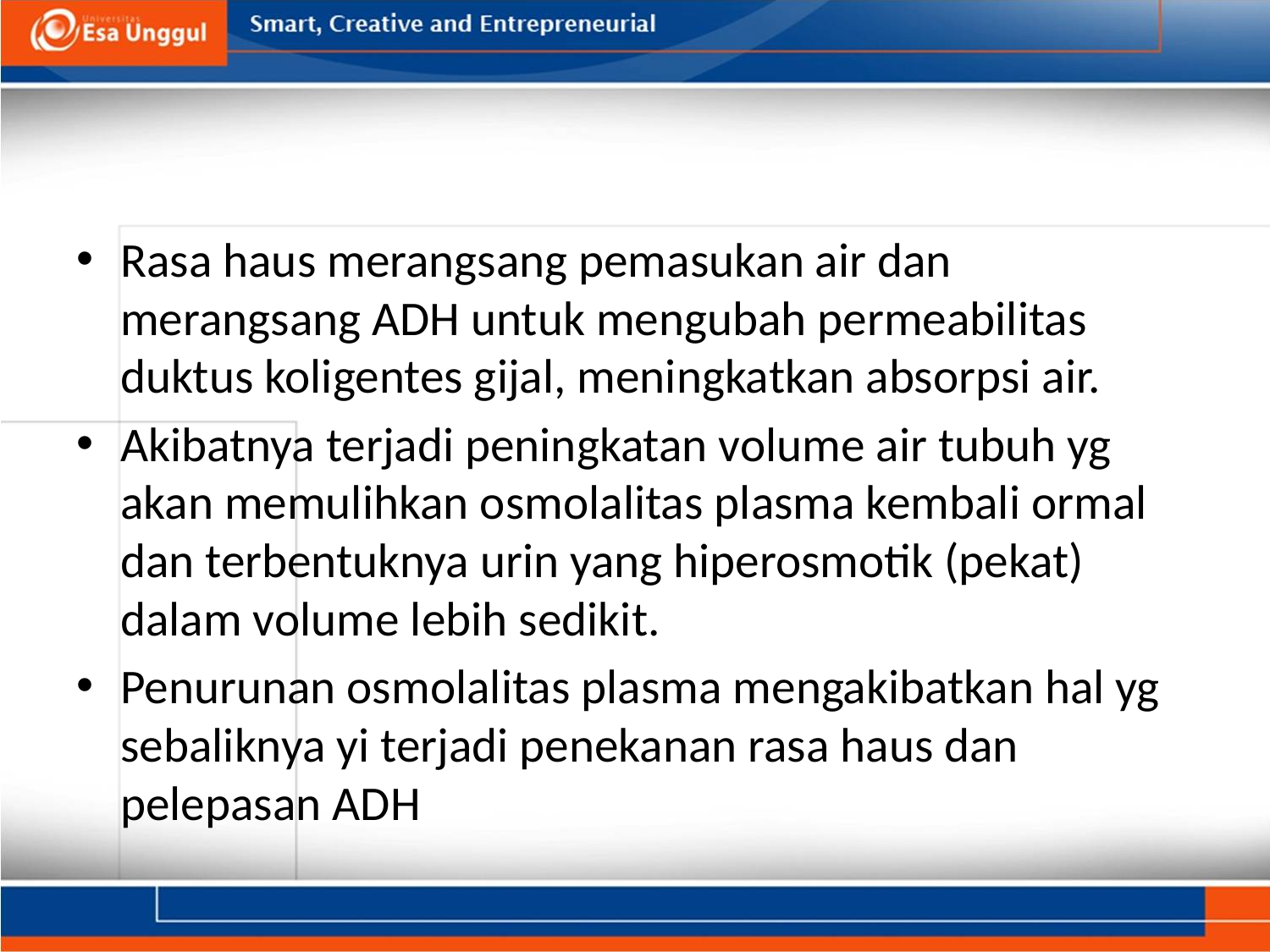

#
Rasa haus merangsang pemasukan air dan merangsang ADH untuk mengubah permeabilitas duktus koligentes gijal, meningkatkan absorpsi air.
Akibatnya terjadi peningkatan volume air tubuh yg akan memulihkan osmolalitas plasma kembali ormal dan terbentuknya urin yang hiperosmotik (pekat) dalam volume lebih sedikit.
Penurunan osmolalitas plasma mengakibatkan hal yg sebaliknya yi terjadi penekanan rasa haus dan pelepasan ADH